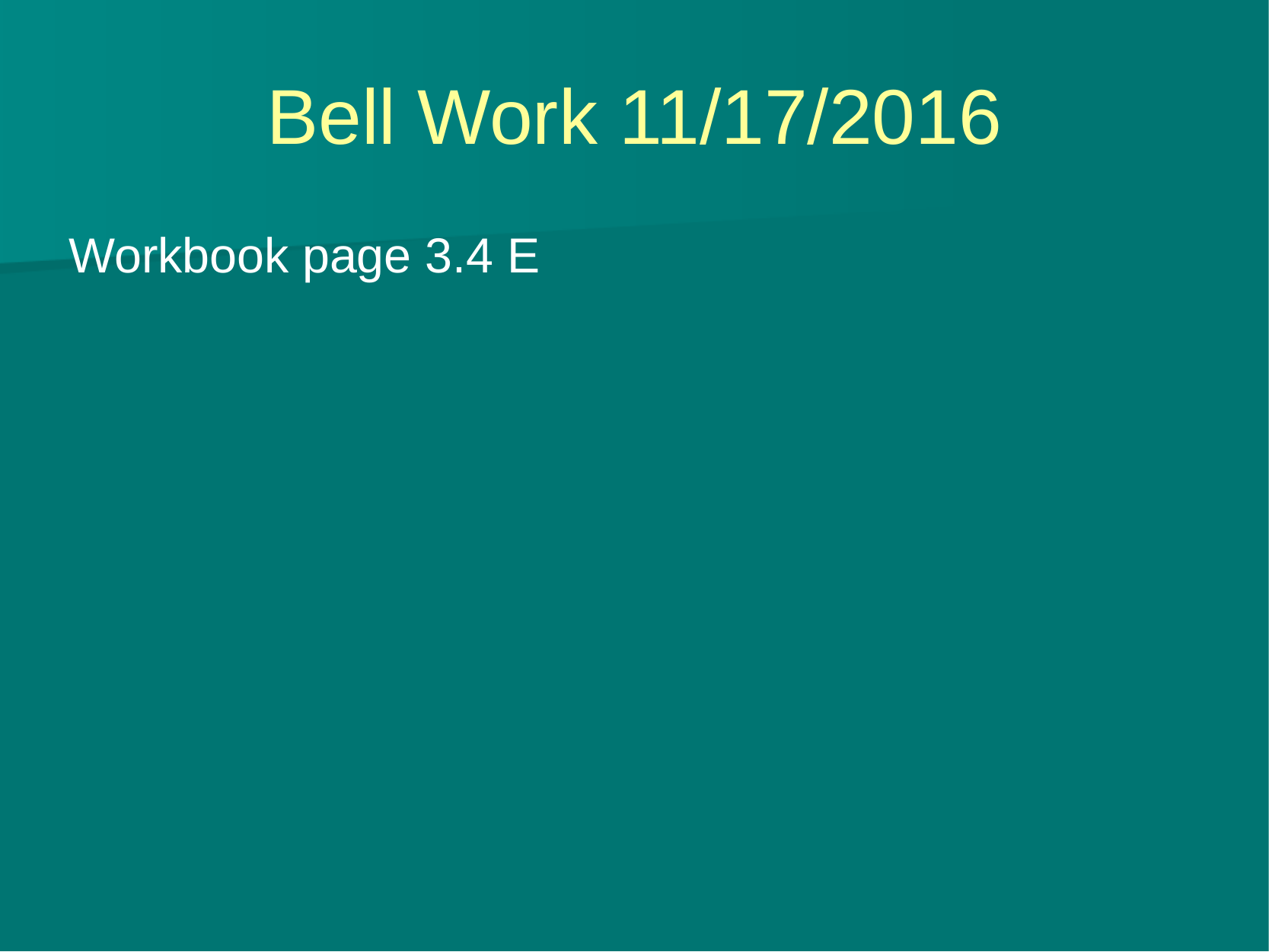

# Bell Work 11/17/2016
Workbook page 3.4 E